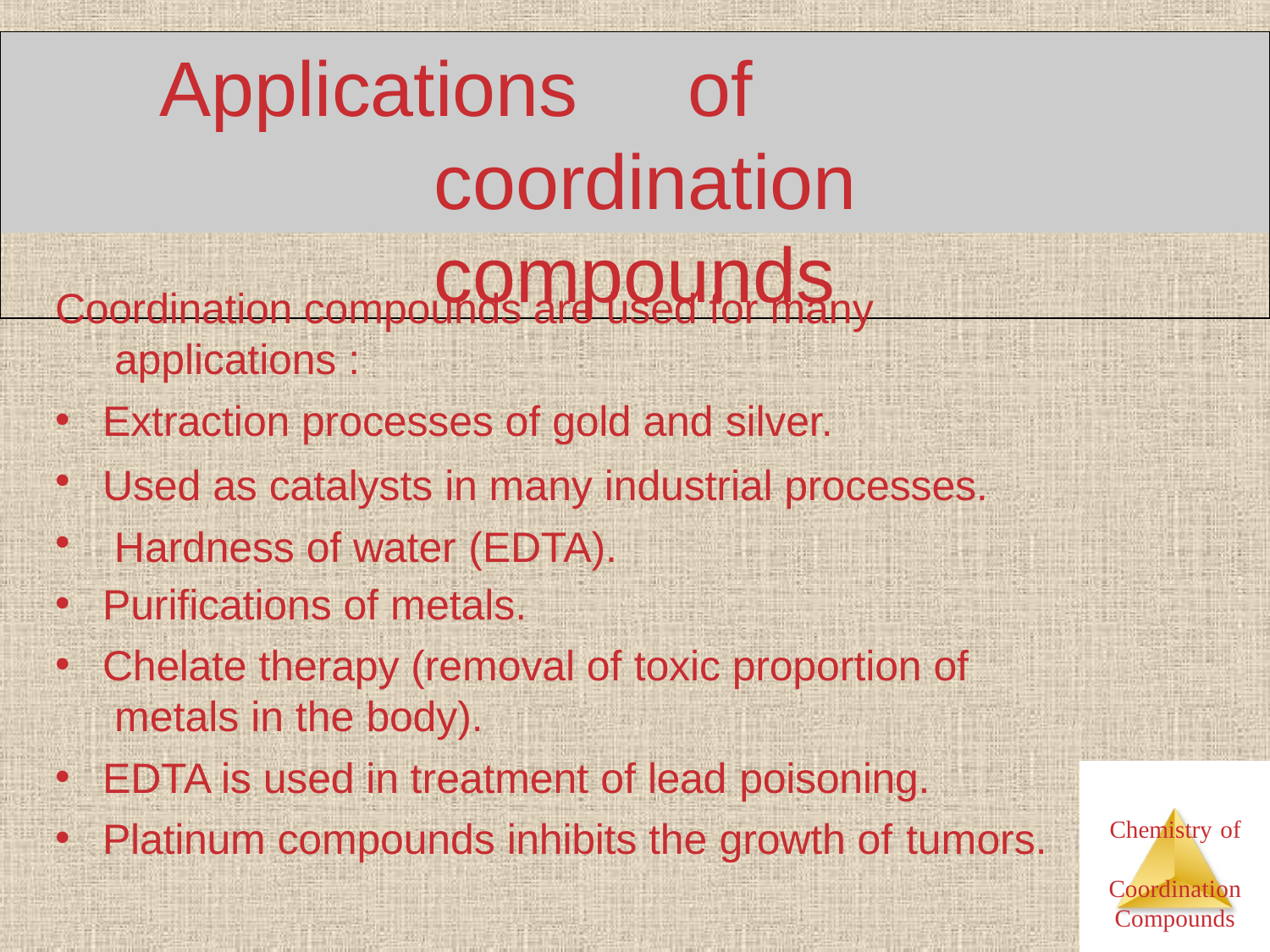

# Applications	of coordination  compounds
Coordination compounds are used for many  applications :
•
•
•
•
•
Extraction processes of gold and silver.
Used as catalysts in many industrial processes.  Hardness of water (EDTA).
Purifications of metals.
Chelate therapy (removal of toxic proportion of  metals in the body).
EDTA is used in treatment of lead poisoning.
•
•
Chemistry of  Coordination  Compounds
Platinum compounds inhibits the growth of tumors.